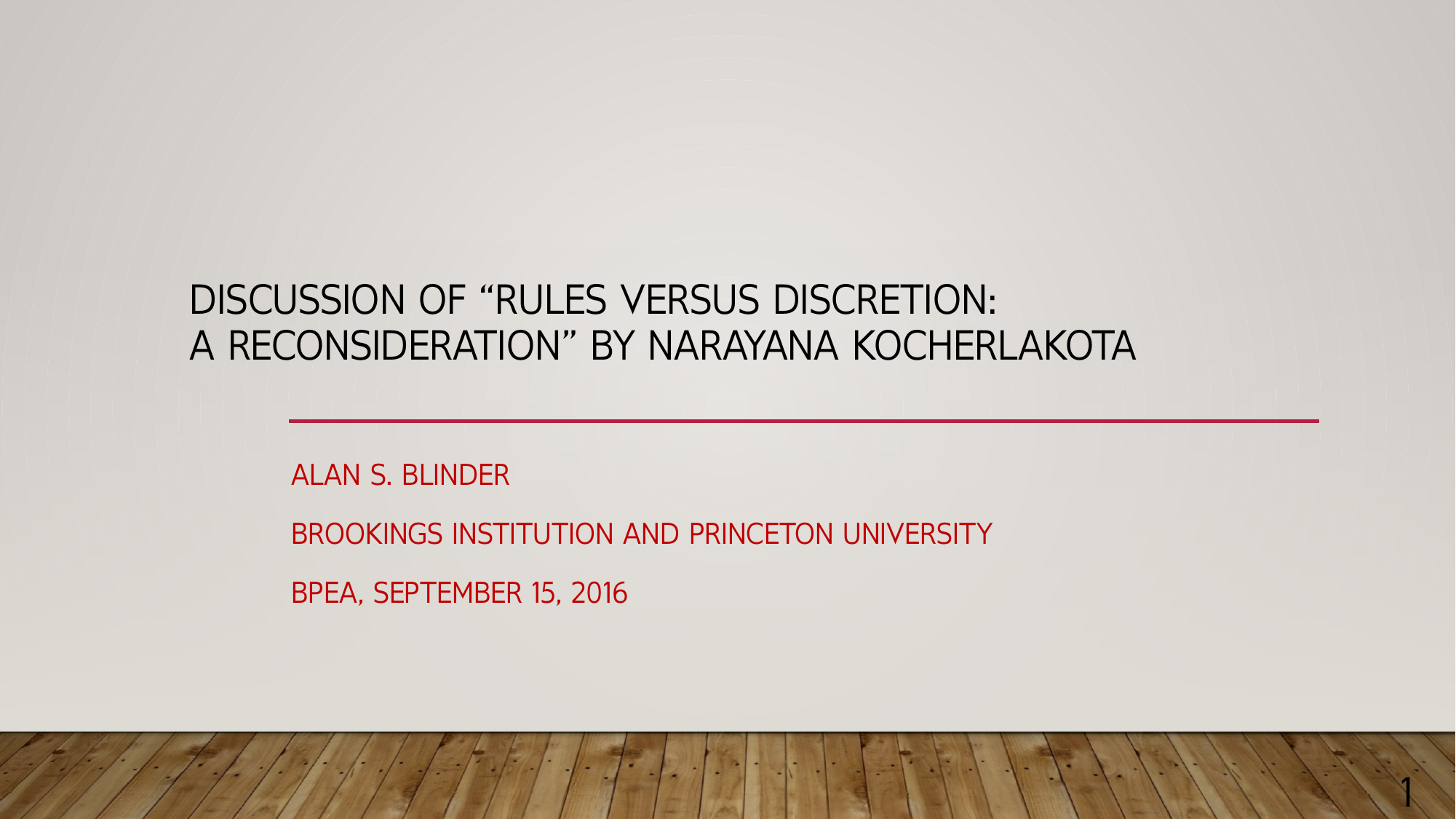

# Discussion of “Rules versus Discretion: A Reconsideration” by Narayana Kocherlakota
Alan S. Blinder
Brookings Institution and Princeton University
BPEA, September 15, 2016
1